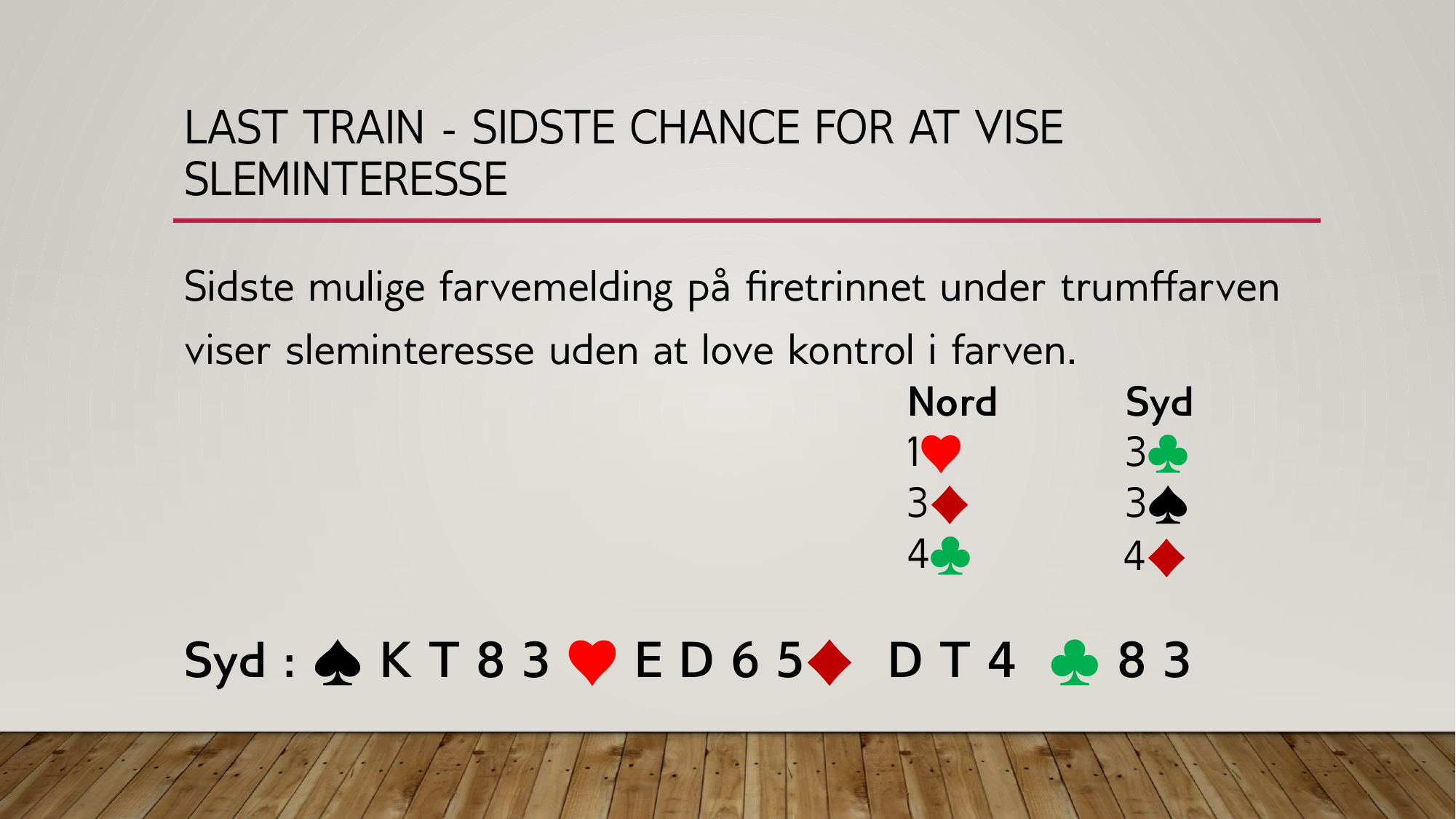

# Last train - sidste chance for at vise sleminteresse
Sidste mulige farvemelding på firetrinnet under trumffarven viser sleminteresse uden at love kontrol i farven.

Syd : ♠ ︎K T 8 3 ♥︎ E D 6 5♦ ︎ D T 4  ♣︎ 8 3

Nord		Syd
1♥︎ 		3♣︎
3♦︎		3♠
4♣︎
4♦︎